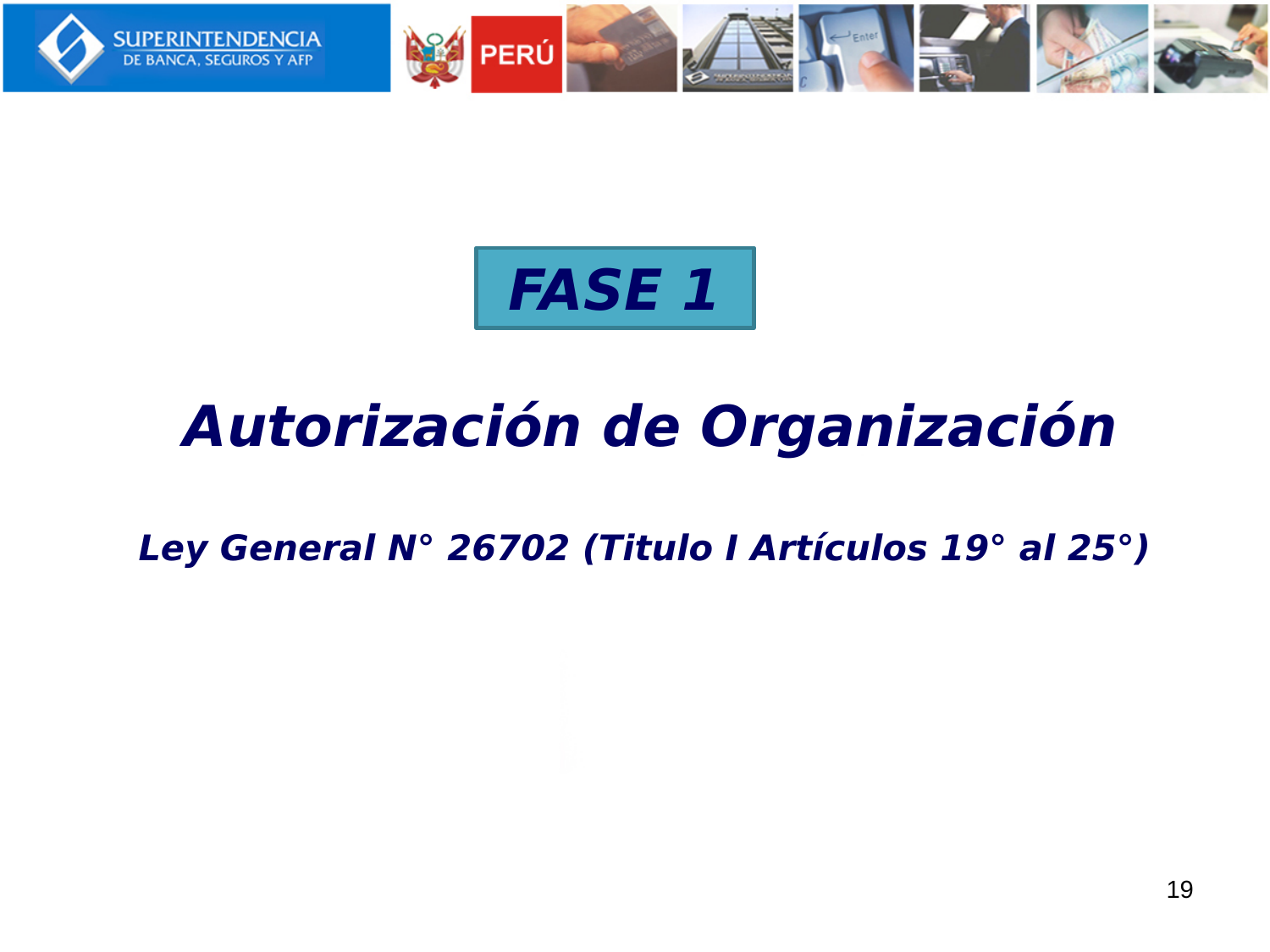

FASE 1
# Autorización de Organización Ley General N° 26702 (Titulo I Artículos 19° al 25°)
19